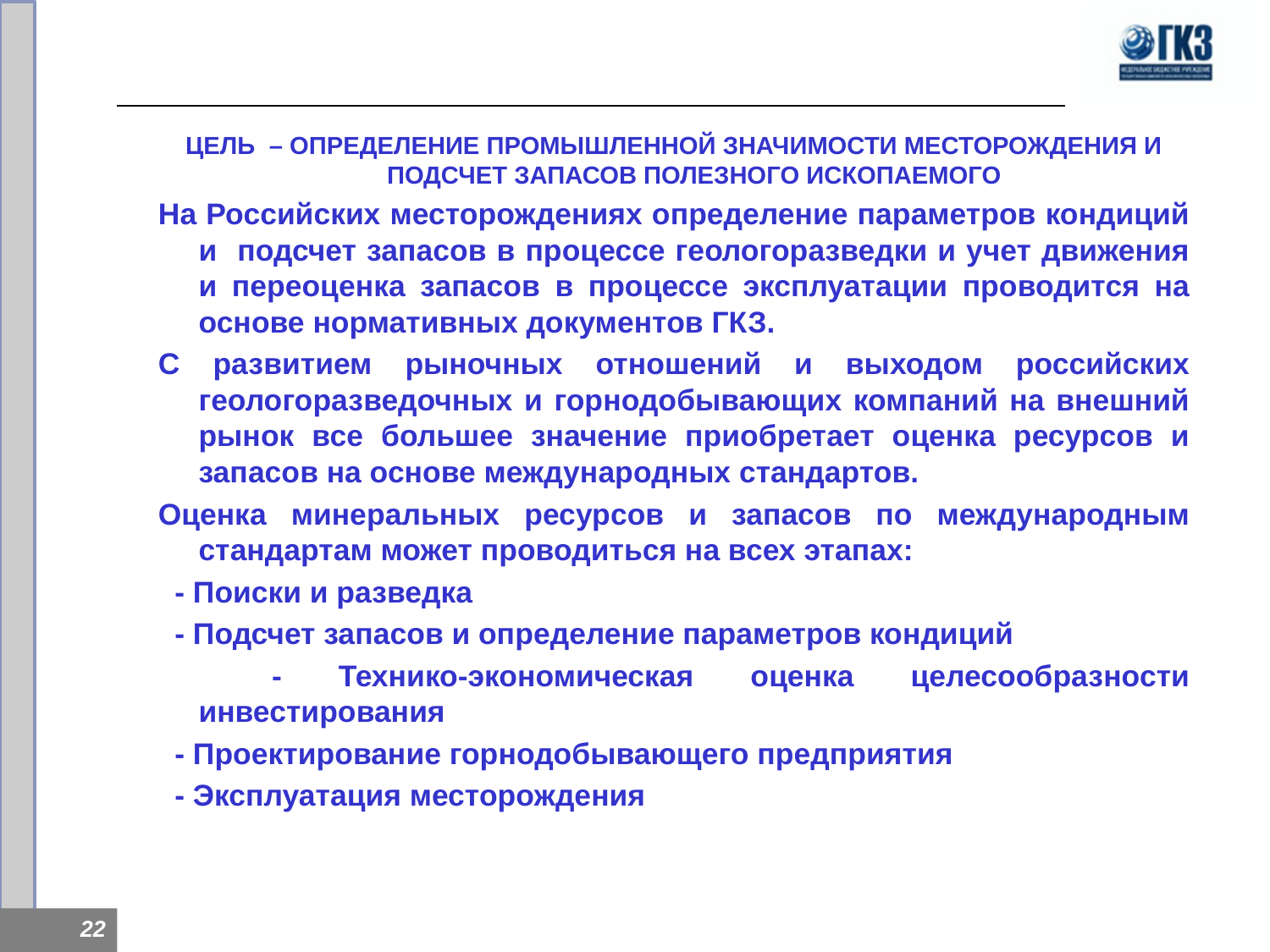

ЦЕЛЬ  – ОПРЕДЕЛЕНИЕ ПРОМЫШЛЕННОЙ ЗНАЧИМОСТИ МЕСТОРОЖДЕНИЯ И ПОДСЧЕТ ЗАПАСОВ ПОЛЕЗНОГО ИСКОПАЕМОГО
На Российских месторождениях определение параметров кондиций и  подсчет запасов в процессе геологоразведки и учет движения и переоценка запасов в процессе эксплуатации проводится на основе нормативных документов ГКЗ.
С развитием рыночных отношений и выходом российских геологоразведочных и горнодобывающих компаний на внешний рынок все большее значение приобретает оценка ресурсов и запасов на основе международных стандартов.
Оценка минеральных ресурсов и запасов по международным стандартам может проводиться на всех этапах:
  - Поиски и разведка
  - Подсчет запасов и определение параметров кондиций
  - Технико-экономическая оценка целесообразности инвестирования
  - Проектирование горнодобывающего предприятия
  - Эксплуатация месторождения

22